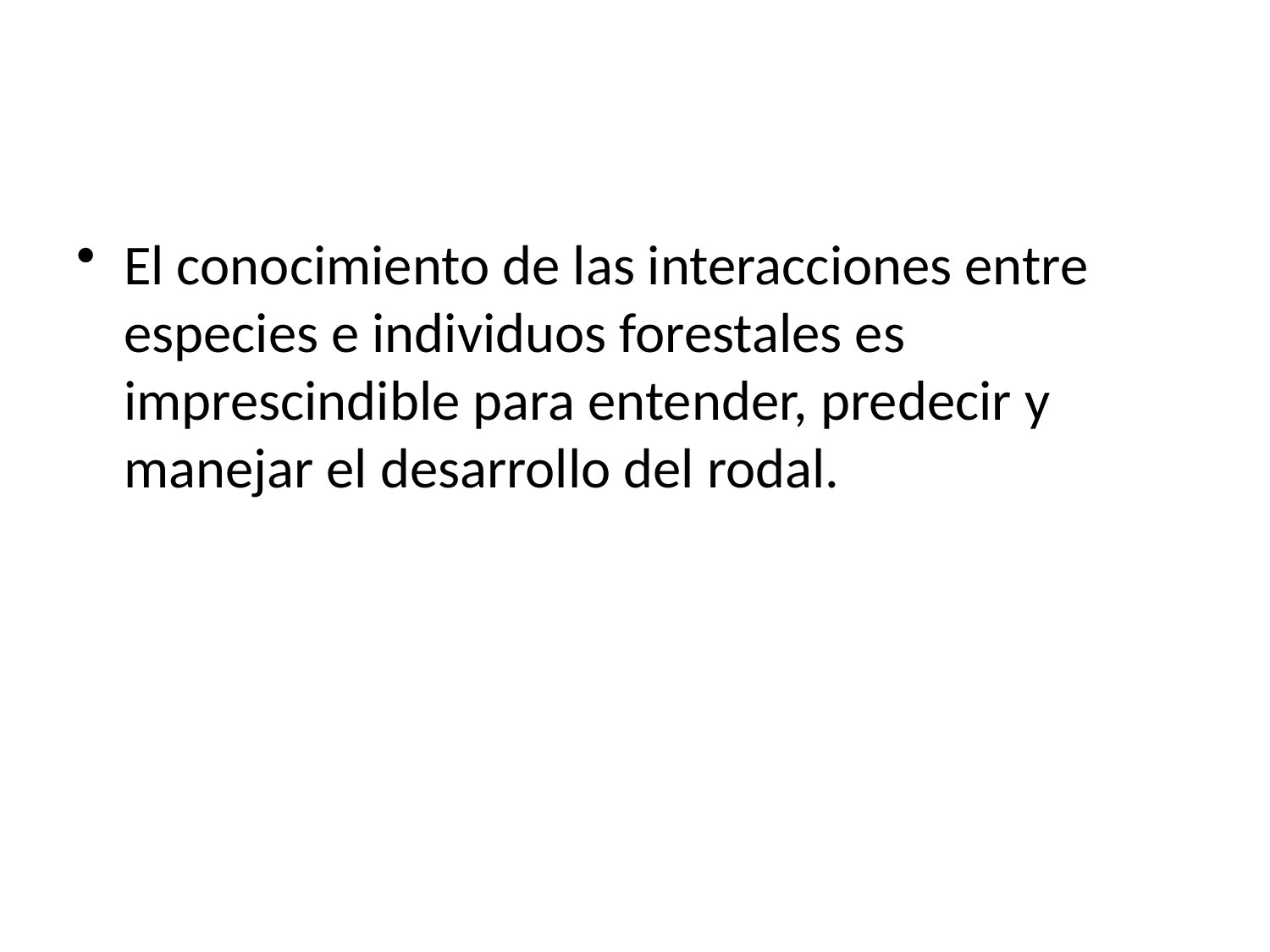

El conocimiento de las interacciones entre especies e individuos forestales es imprescindible para entender, predecir y manejar el desarrollo del rodal.